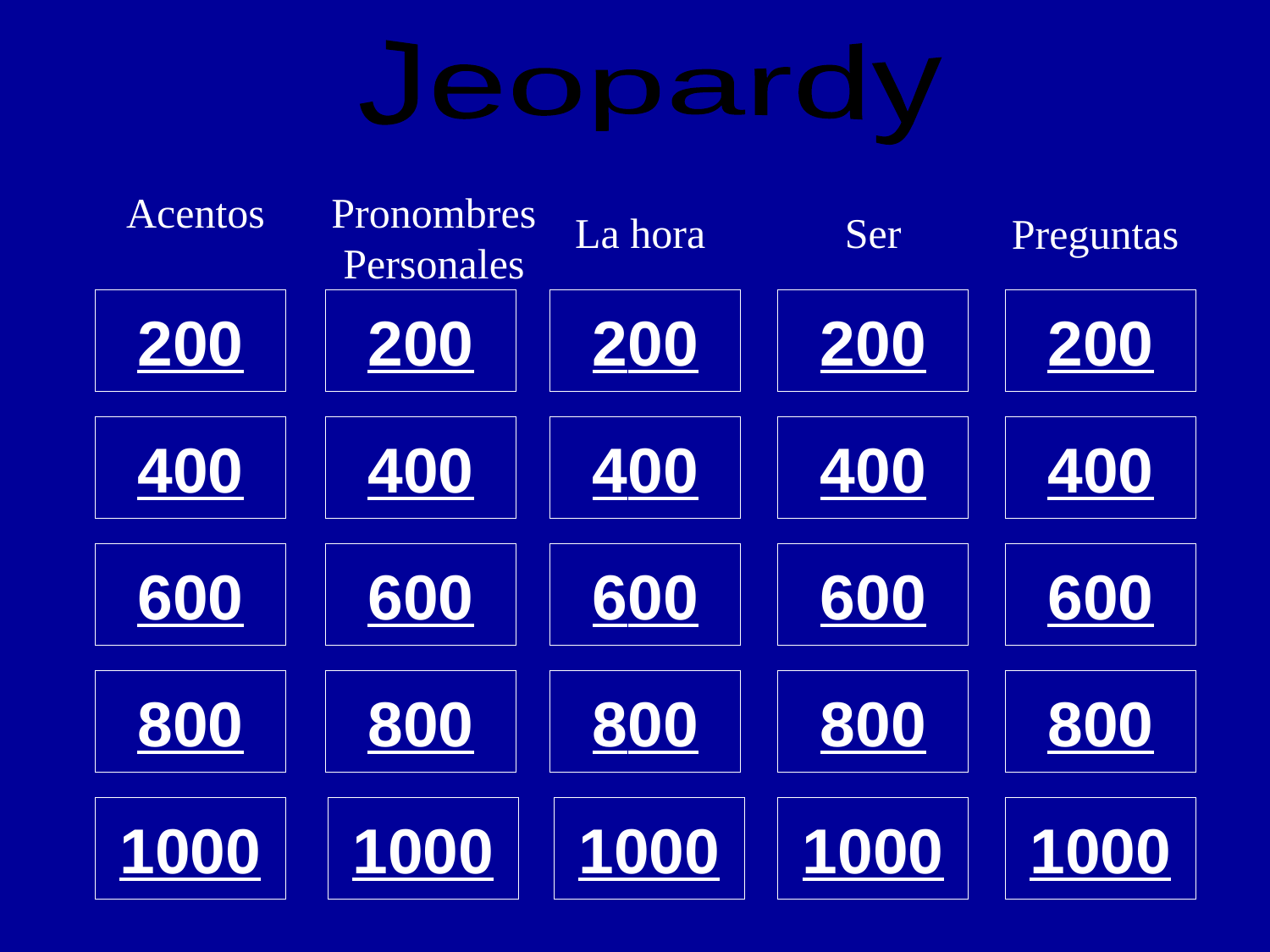

Jeopardy

Acentos
Pronombres Personales
La hora
Ser
Preguntas
200
200
200
200
200
400
400
400
400
400
600
600
600
600
600
800
800
800
800
800
1000
1000
1000
1000
1000